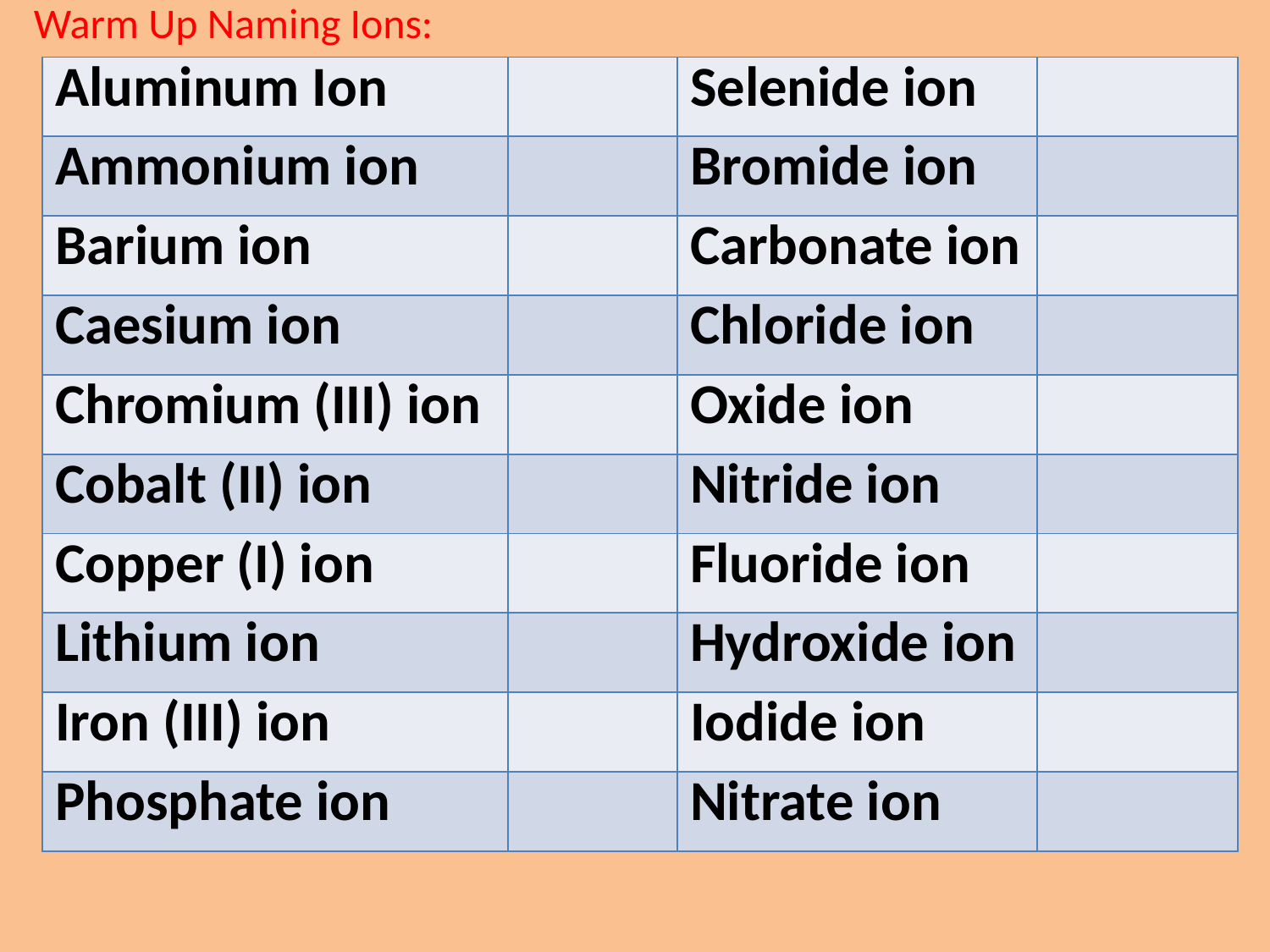

| Warm Up Naming Ions: |
| --- |
| Aluminum Ion |  | Selenide ion |  |
| --- | --- | --- | --- |
| Ammonium ion |  | Bromide ion |  |
| Barium ion |  | Carbonate ion |  |
| Caesium ion |  | Chloride ion |  |
| Chromium (III) ion |  | Oxide ion |  |
| Cobalt (II) ion |  | Nitride ion |  |
| Copper (I) ion |  | Fluoride ion |  |
| Lithium ion |  | Hydroxide ion |  |
| Iron (III) ion |  | Iodide ion |  |
| Phosphate ion |  | Nitrate ion |  |